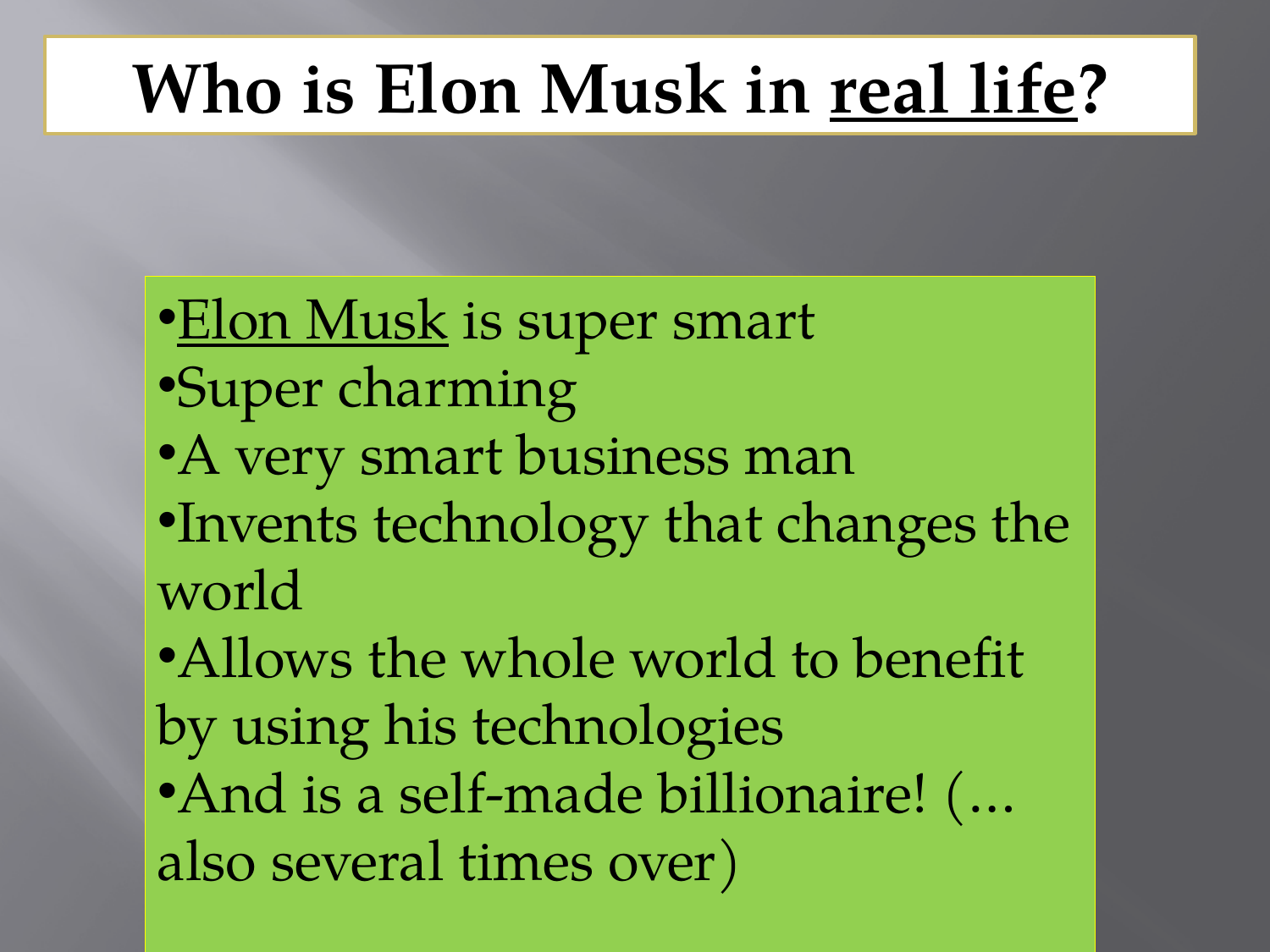

Who is Elon Musk in real life?
#

Elon Musk is super smart
Super charming
A very smart business man
Invents technology that changes the world
Allows the whole world to benefit by using his technologies
And is a self-made billionaire! (…also several times over)